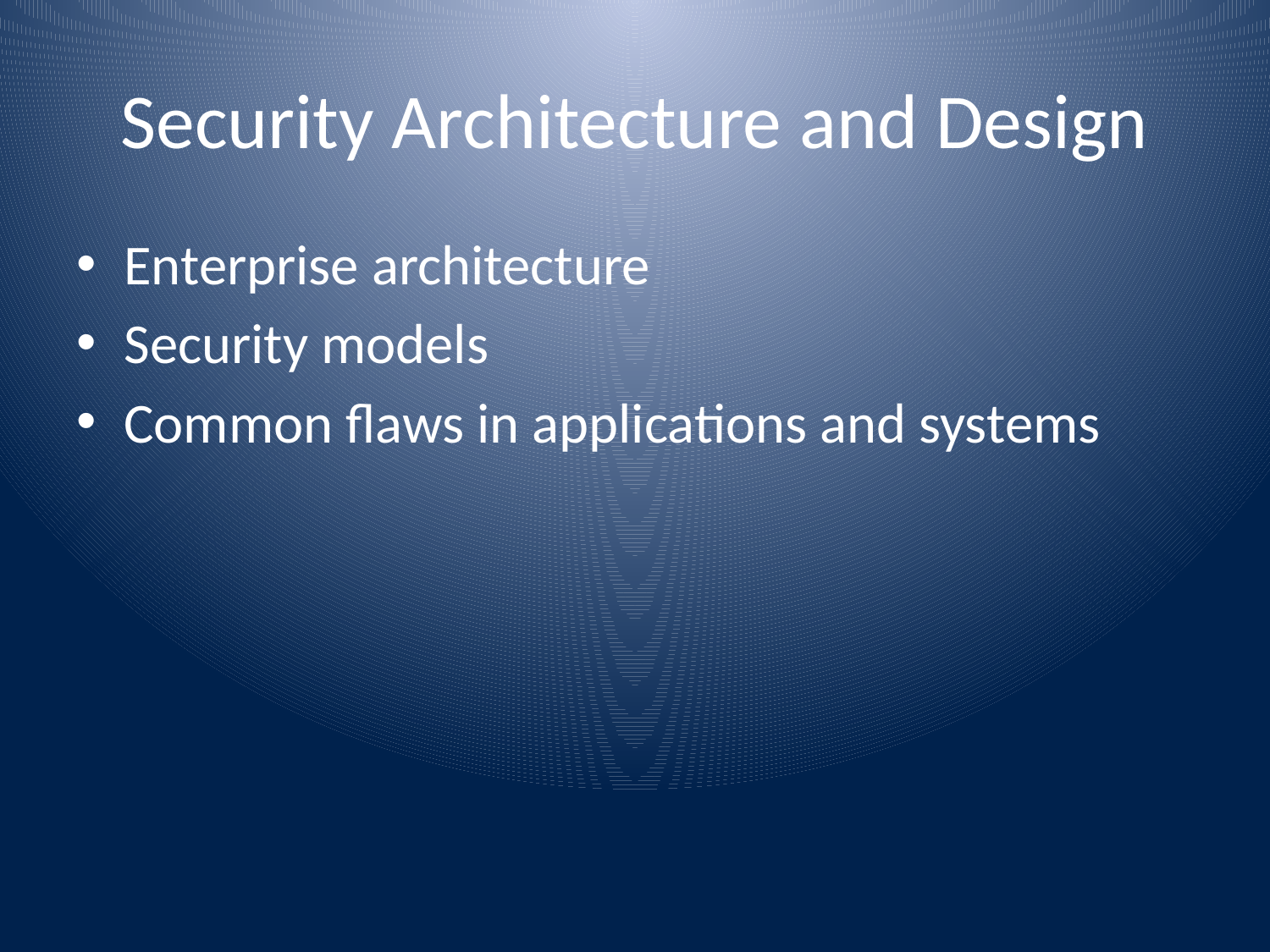

# Security Architecture and Design
Enterprise architecture
Security models
Common flaws in applications and systems